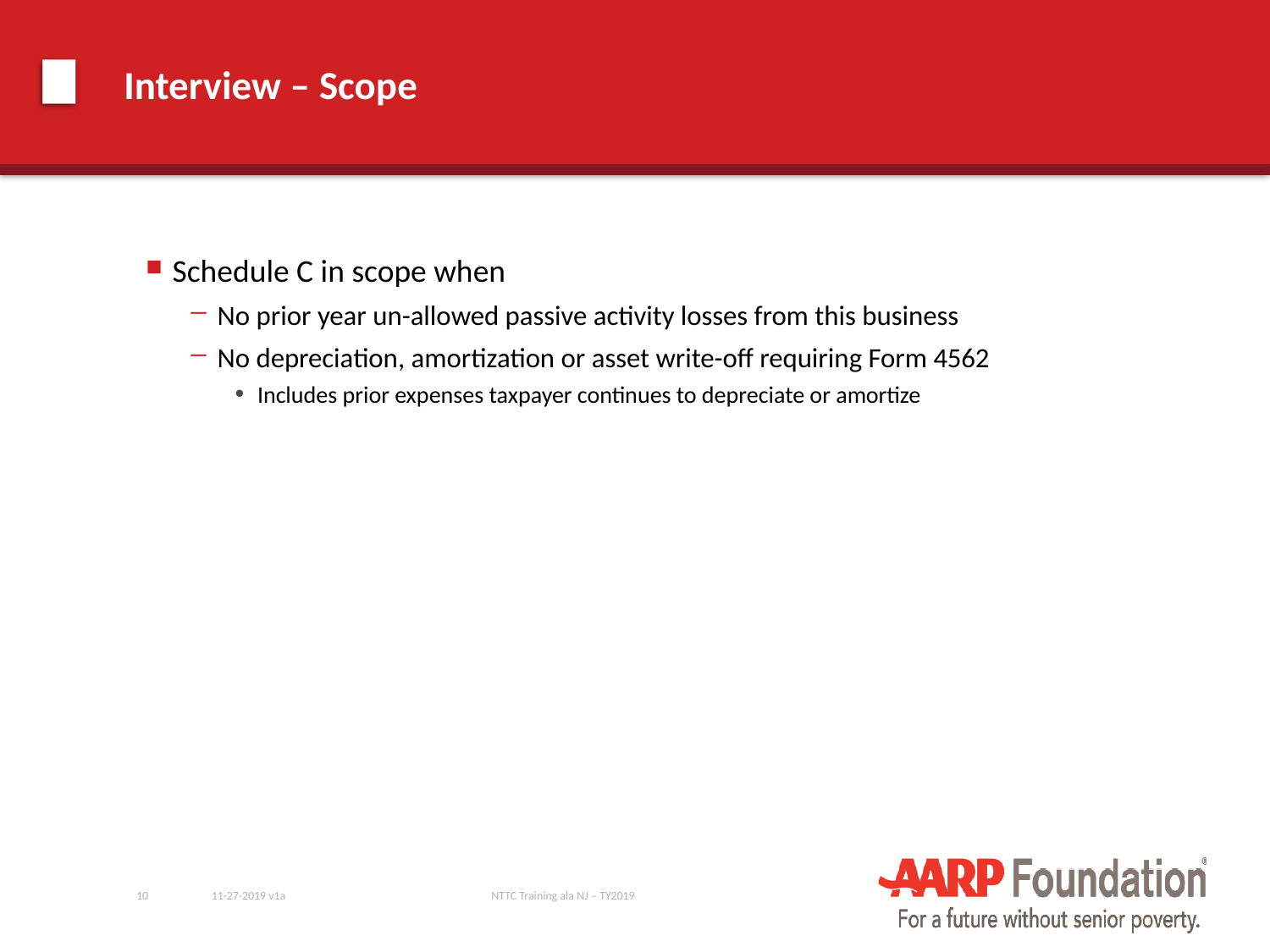

# Interview – Scope
Schedule C in scope when
No prior year un-allowed passive activity losses from this business
No depreciation, amortization or asset write-off requiring Form 4562
Includes prior expenses taxpayer continues to depreciate or amortize

10
11-27-2019 v1a
NTTC Training ala NJ – TY2019